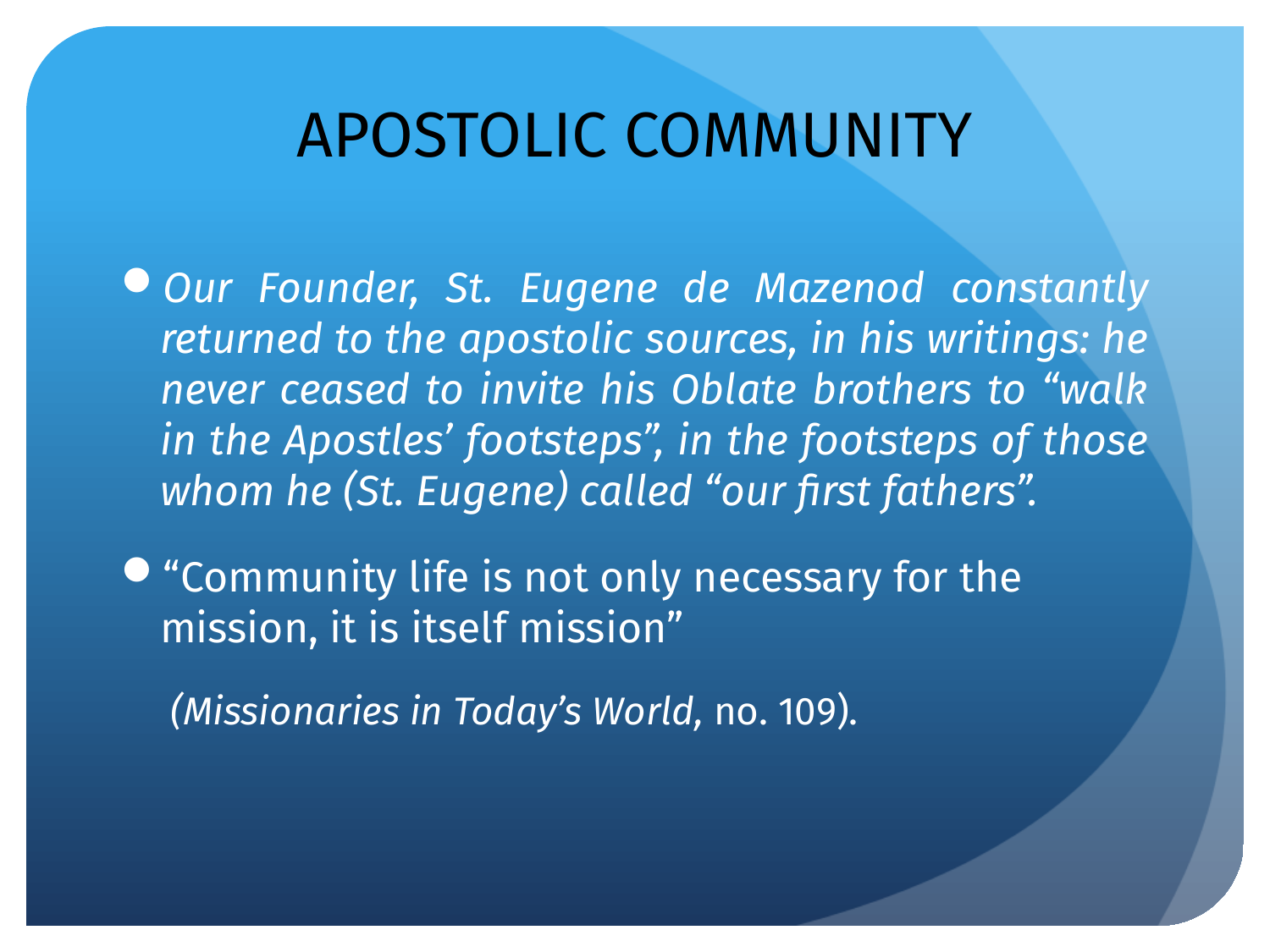

# APOSTOLIC COMMUNITY
Our Founder, St. Eugene de Mazenod constantly returned to the apostolic sources, in his writings: he never ceased to invite his Oblate brothers to “walk in the Apostles’ footsteps”, in the footsteps of those whom he (St. Eugene) called “our first fathers”.
“Community life is not only necessary for the mission, it is itself mission”
     (Missionaries in Today’s World, no. 109).